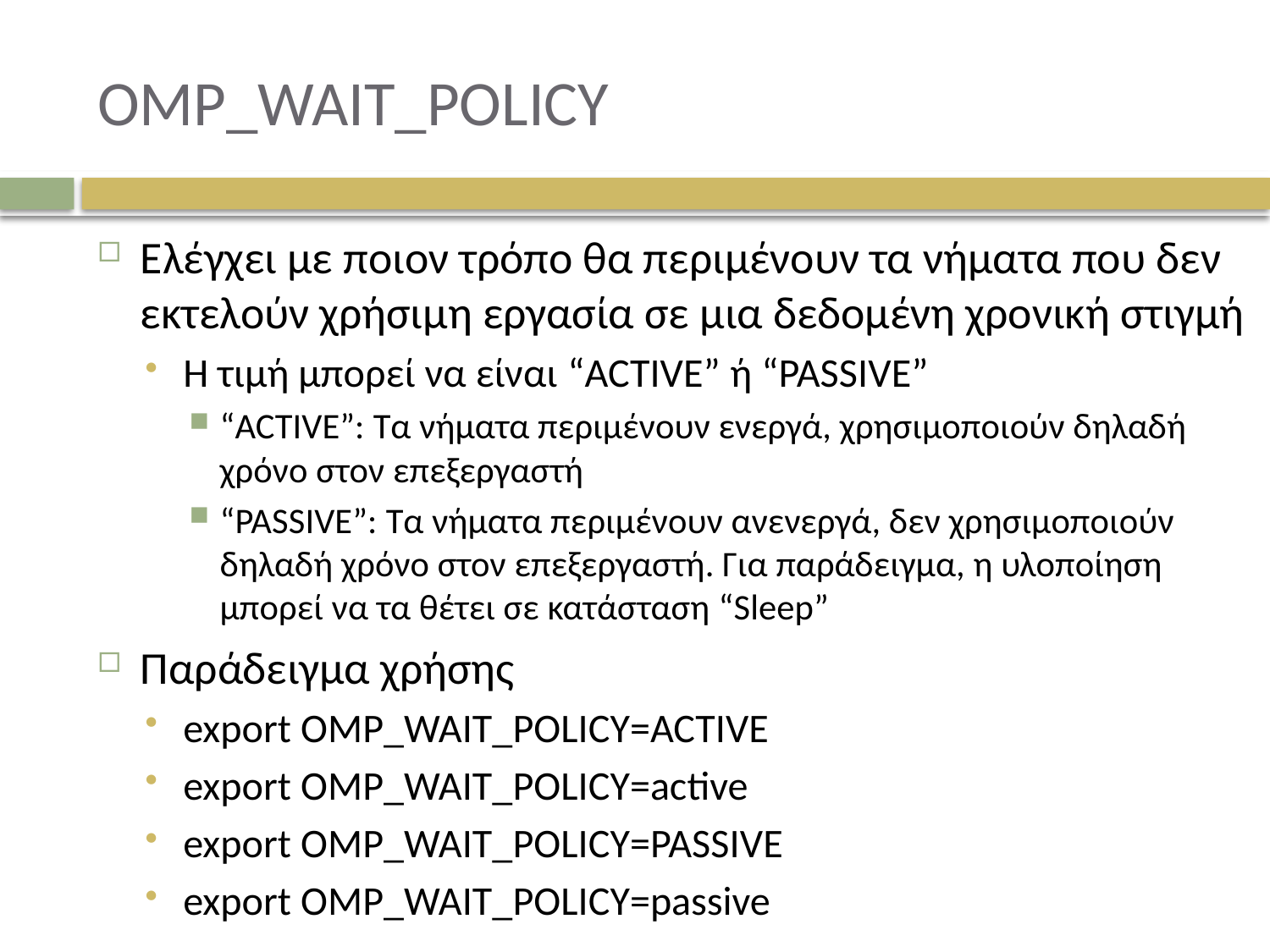

# OMP_WAIT_POLICY
Ελέγχει με ποιον τρόπο θα περιμένουν τα νήματα που δεν εκτελούν χρήσιμη εργασία σε μια δεδομένη χρονική στιγμή
Η τιμή μπορεί να είναι “ACTIVE” ή “PASSIVE”
“ACTIVE”: Τα νήματα περιμένουν ενεργά, χρησιμοποιούν δηλαδή χρόνο στον επεξεργαστή
“PASSIVE”: Τα νήματα περιμένουν ανενεργά, δεν χρησιμοποιούν δηλαδή χρόνο στον επεξεργαστή. Για παράδειγμα, η υλοποίηση μπορεί να τα θέτει σε κατάσταση “Sleep”
Παράδειγμα χρήσης
export OMP_WAIT_POLICY=ACTIVE
export OMP_WAIT_POLICY=active
export OMP_WAIT_POLICY=PASSIVE
export OMP_WAIT_POLICY=passive